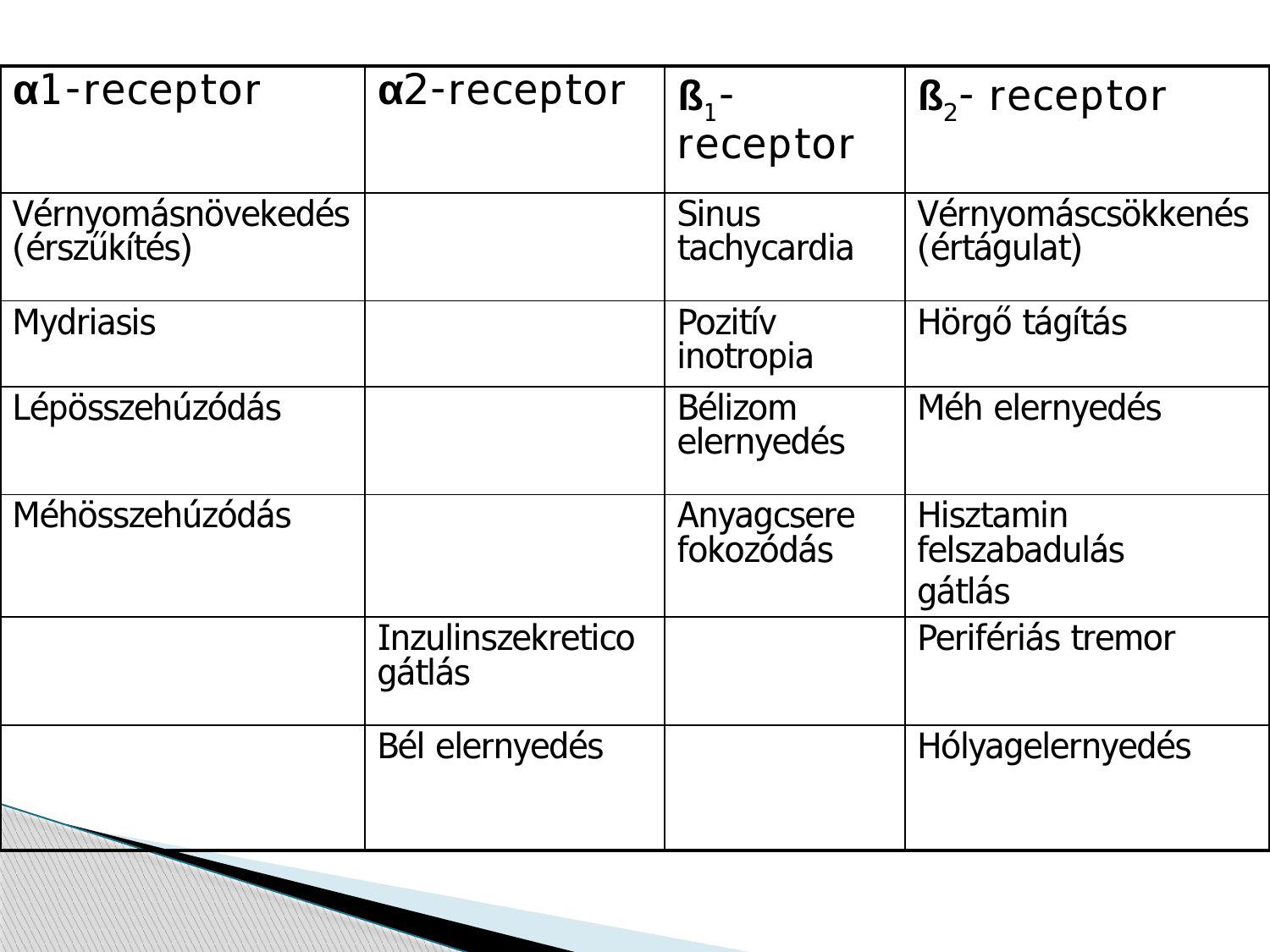

| α1-receptor | α2-receptor | ß1-receptor | ß2- receptor |
| --- | --- | --- | --- |
| Vérnyomásnövekedés (érszűkítés) |  | Sinus tachycardia | Vérnyomáscsökkenés (értágulat) |
| Mydriasis |  | Pozitív inotropia | Hörgő tágítás |
| Lépösszehúzódás |  | Bélizom elernyedés | Méh elernyedés |
| Méhösszehúzódás |  | Anyagcsere fokozódás | Hisztamin felszabadulás gátlás |
|  | Inzulinszekretico gátlás |  | Perifériás tremor |
|  | Bél elernyedés |  | Hólyagelernyedés |